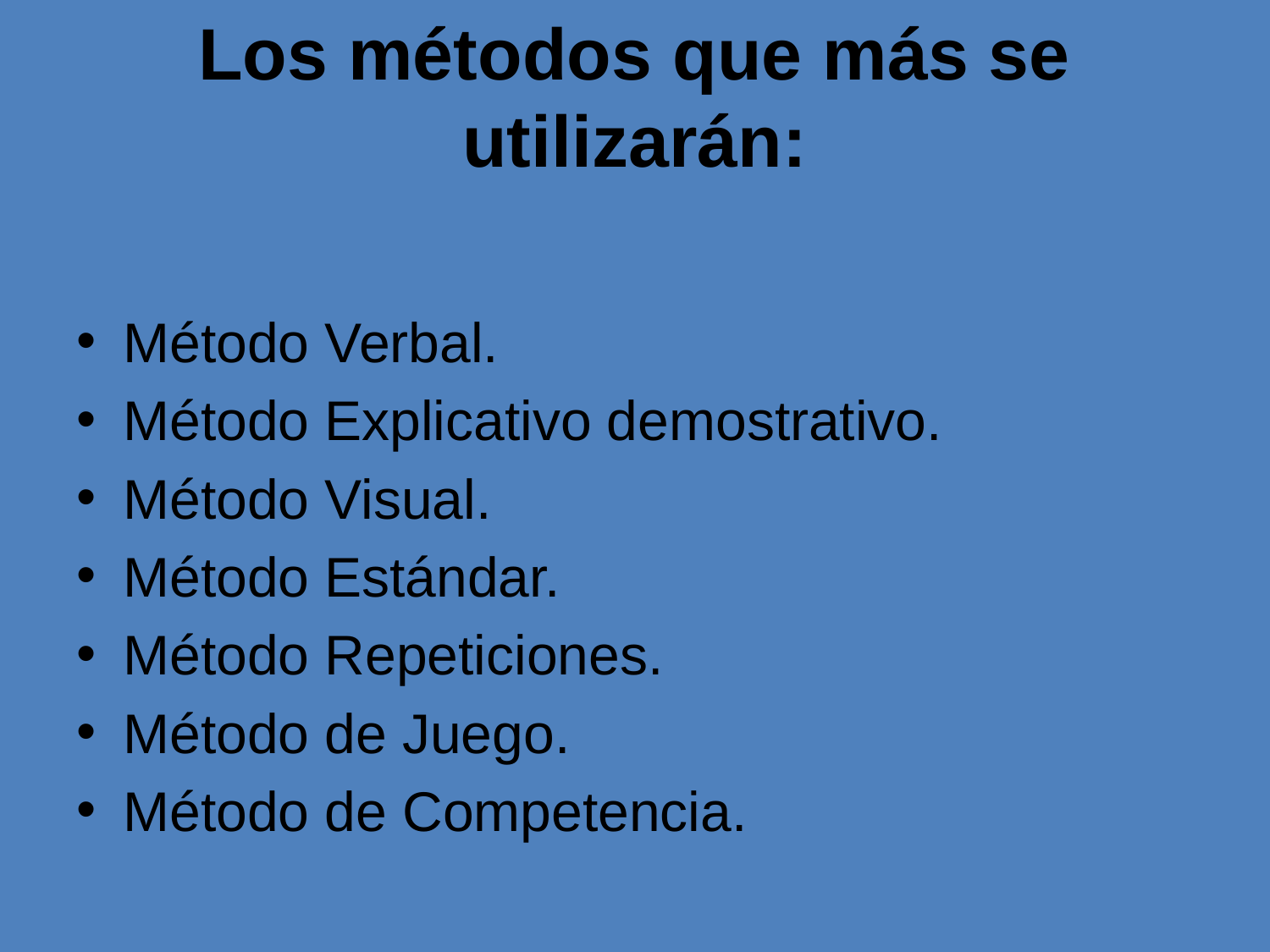

# Los métodos que más se utilizarán:

Método Verbal.
Método Explicativo demostrativo.
Método Visual.
Método Estándar.
Método Repeticiones.
Método de Juego.
Método de Competencia.